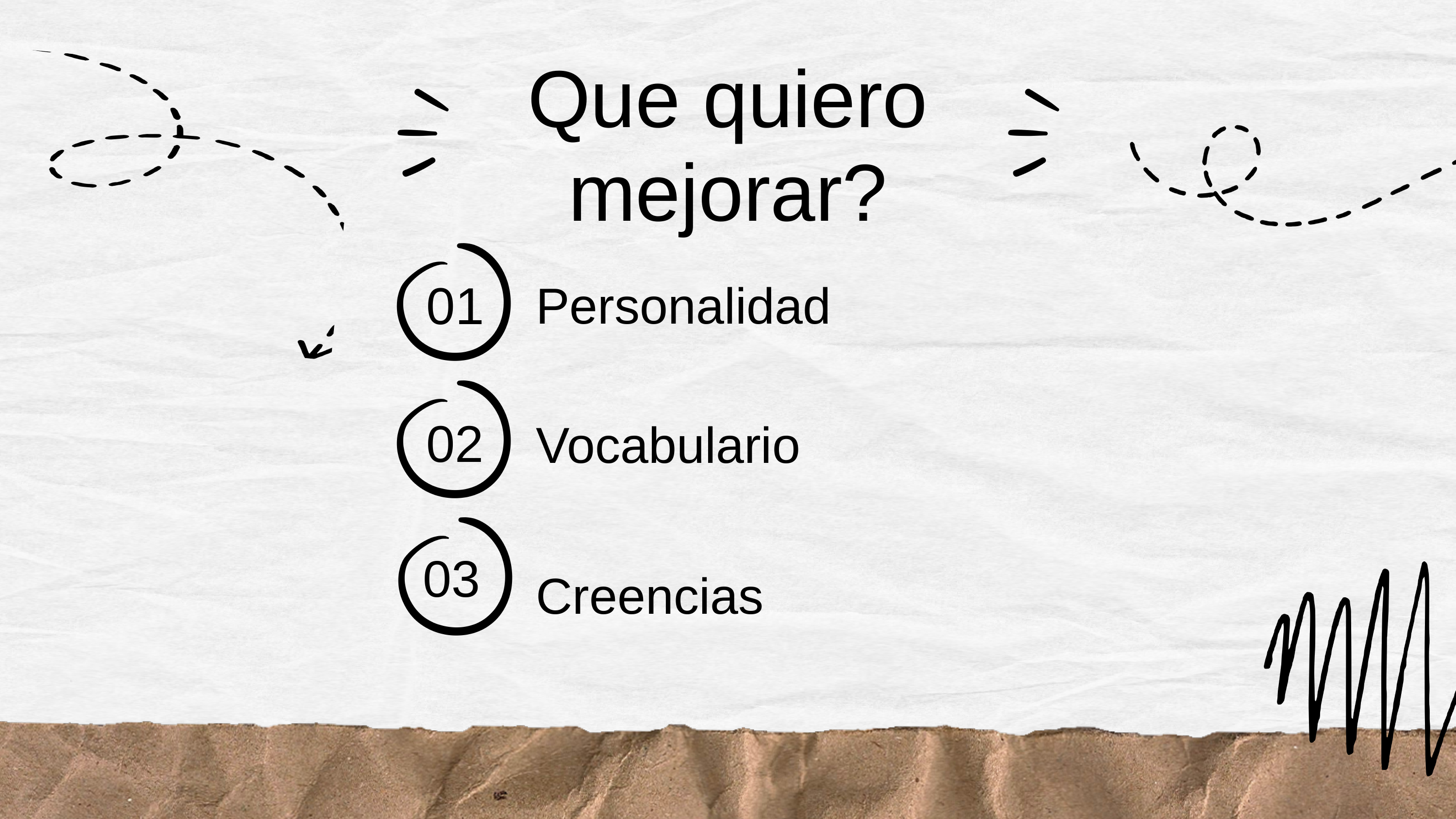

Que quiero mejorar?

01
Personalidad

02
Vocabulario

03
Creencias